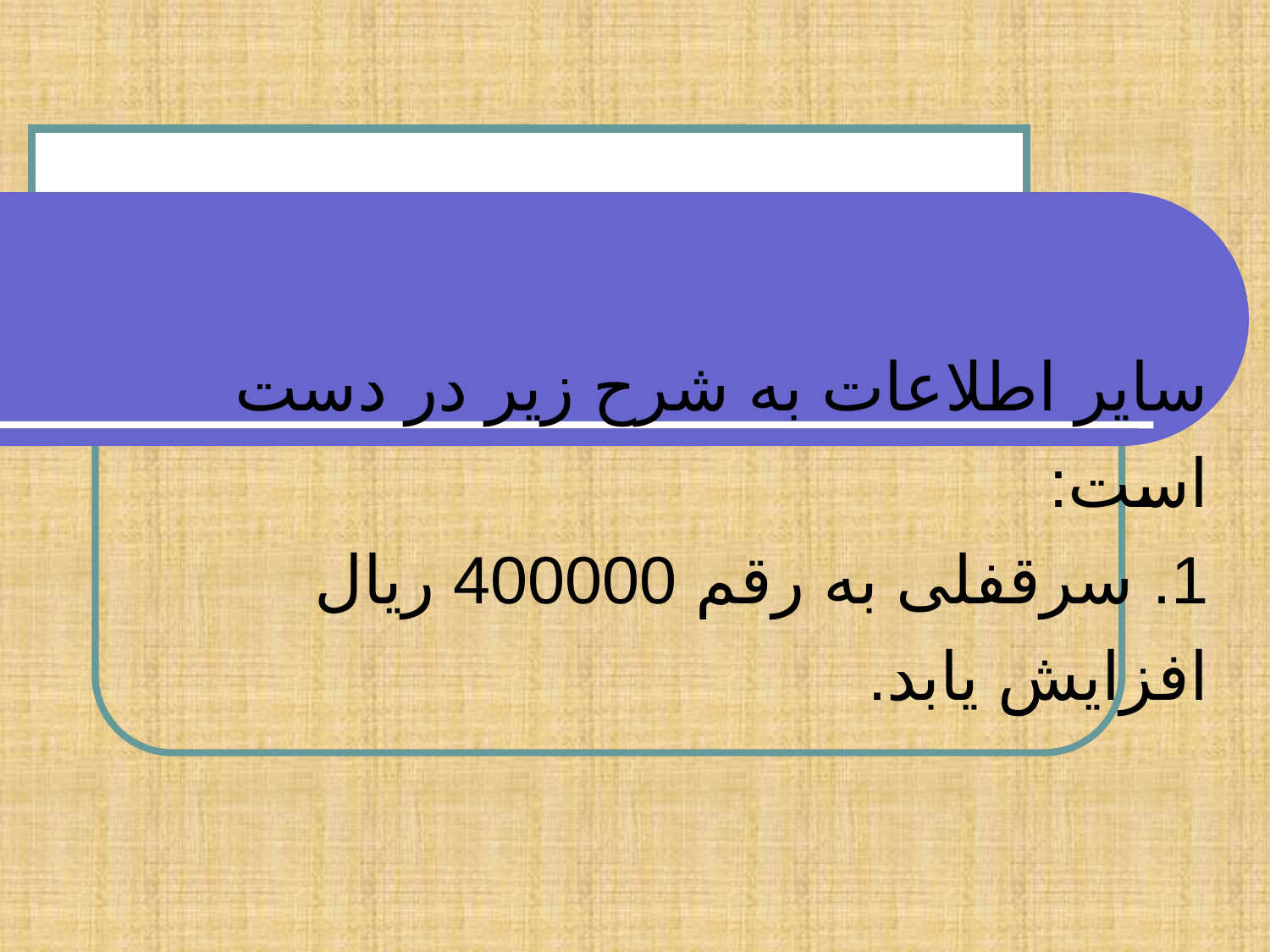

# سایر اطلاعات به شرح زیر در دست است: 1. سرقفلی به رقم 400000 ریال افزایش یابد.